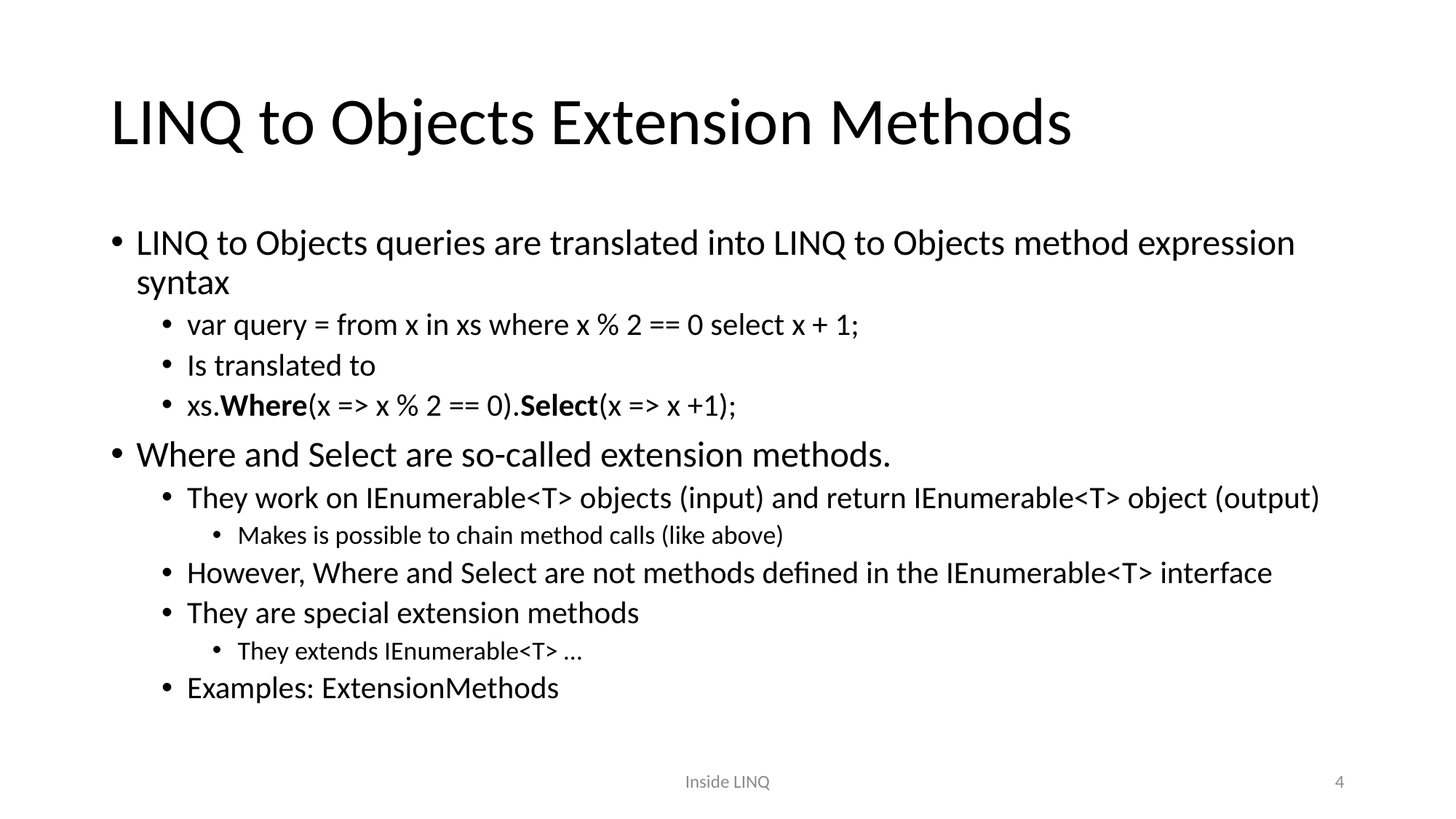

# LINQ to Objects Extension Methods
LINQ to Objects queries are translated into LINQ to Objects method expression syntax
var query = from x in xs where x % 2 == 0 select x + 1;
Is translated to
xs.Where(x => x % 2 == 0).Select(x => x +1);
Where and Select are so-called extension methods.
They work on IEnumerable<T> objects (input) and return IEnumerable<T> object (output)
Makes is possible to chain method calls (like above)
However, Where and Select are not methods defined in the IEnumerable<T> interface
They are special extension methods
They extends IEnumerable<T> …
Examples: ExtensionMethods
Inside LINQ
4